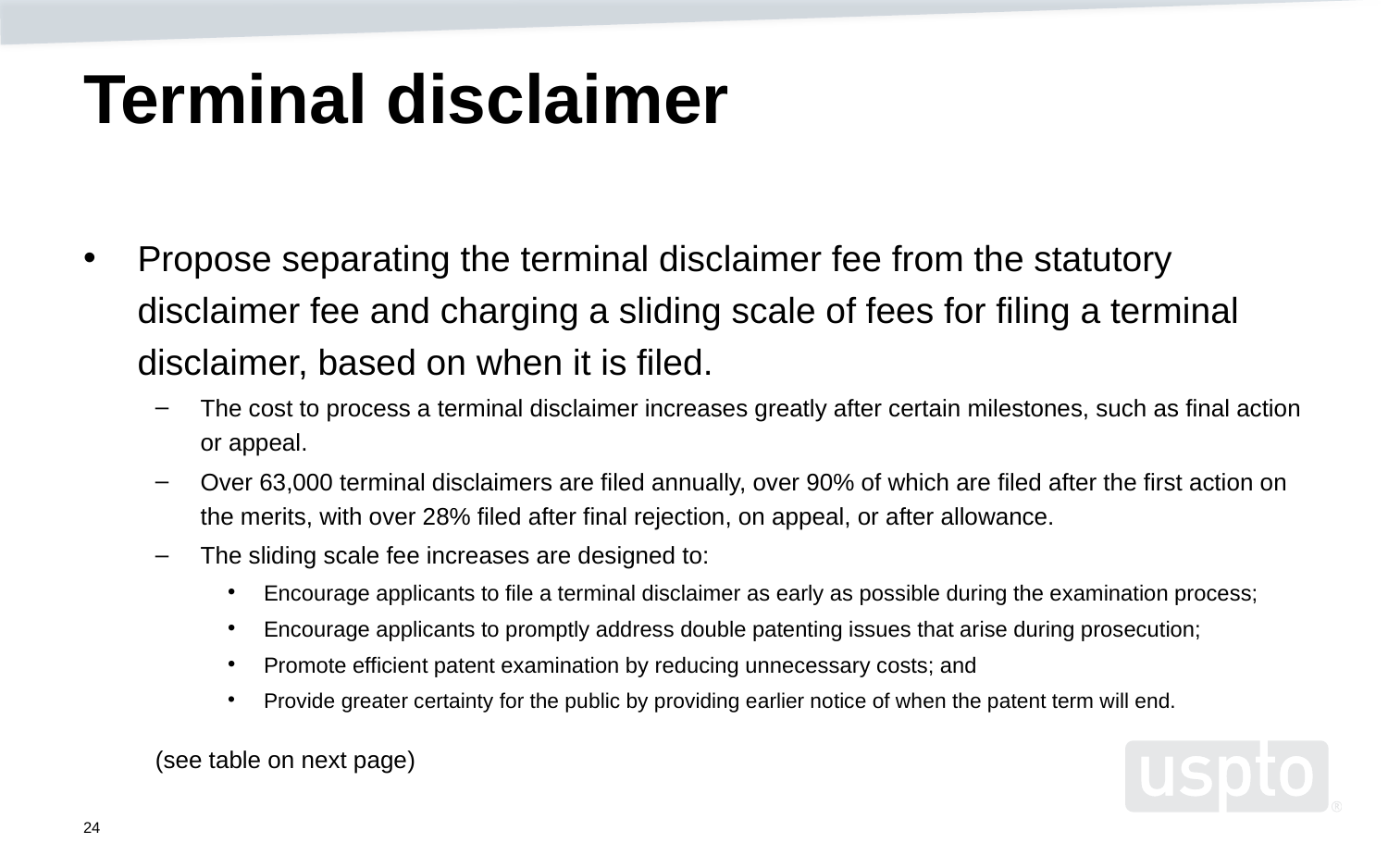

# Terminal disclaimer
Propose separating the terminal disclaimer fee from the statutory disclaimer fee and charging a sliding scale of fees for filing a terminal disclaimer, based on when it is filed.
The cost to process a terminal disclaimer increases greatly after certain milestones, such as final action or appeal.
Over 63,000 terminal disclaimers are filed annually, over 90% of which are filed after the first action on the merits, with over 28% filed after final rejection, on appeal, or after allowance.
The sliding scale fee increases are designed to:
Encourage applicants to file a terminal disclaimer as early as possible during the examination process;
Encourage applicants to promptly address double patenting issues that arise during prosecution;
Promote efficient patent examination by reducing unnecessary costs; and
Provide greater certainty for the public by providing earlier notice of when the patent term will end.

(see table on next page)

24